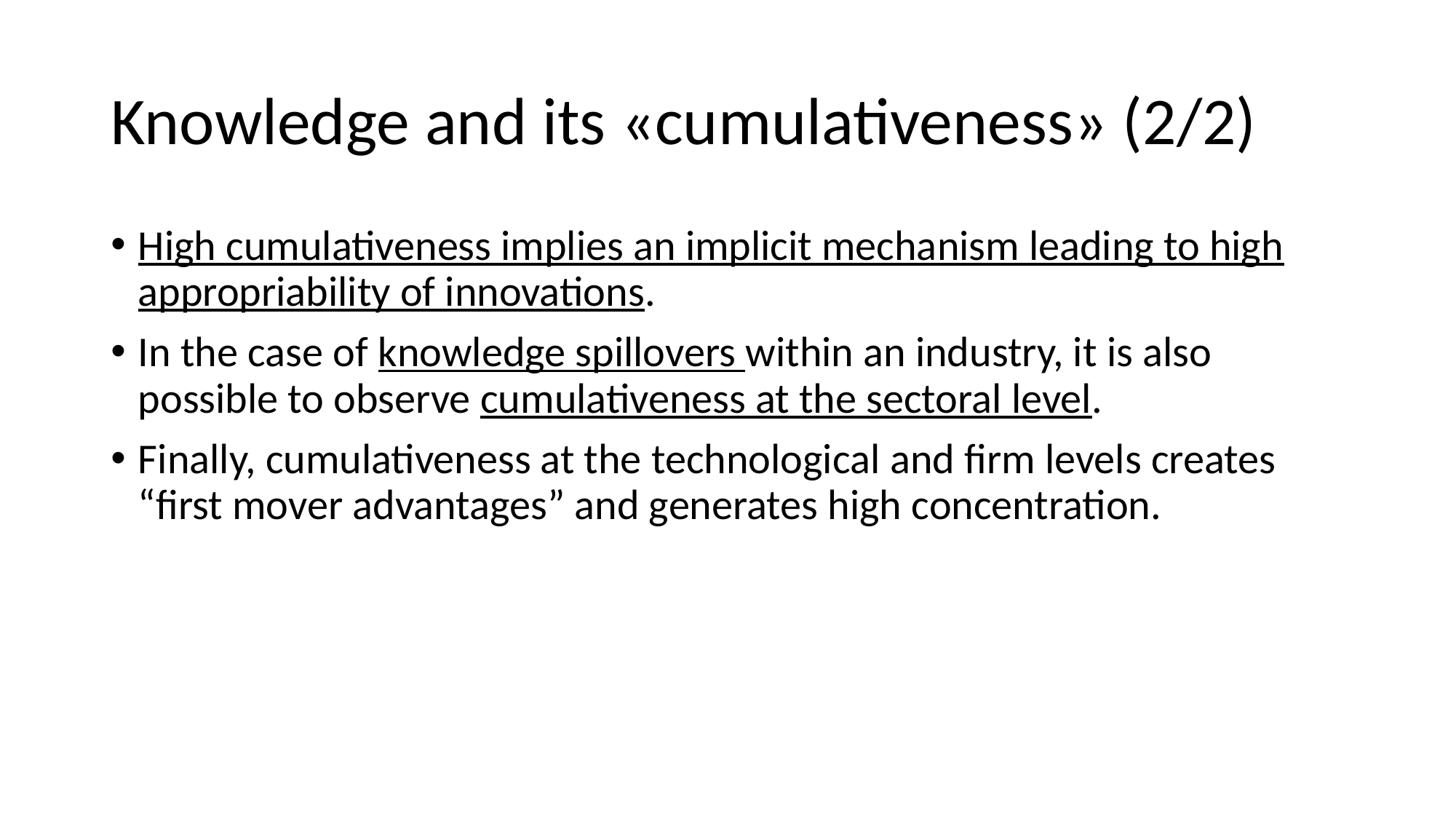

# Knowledge and its «cumulativeness» (2/2)
High cumulativeness implies an implicit mechanism leading to high appropriability of innovations.
In the case of knowledge spillovers within an industry, it is also possible to observe cumulativeness at the sectoral level.
Finally, cumulativeness at the technological and firm levels creates “first mover advantages” and generates high concentration.